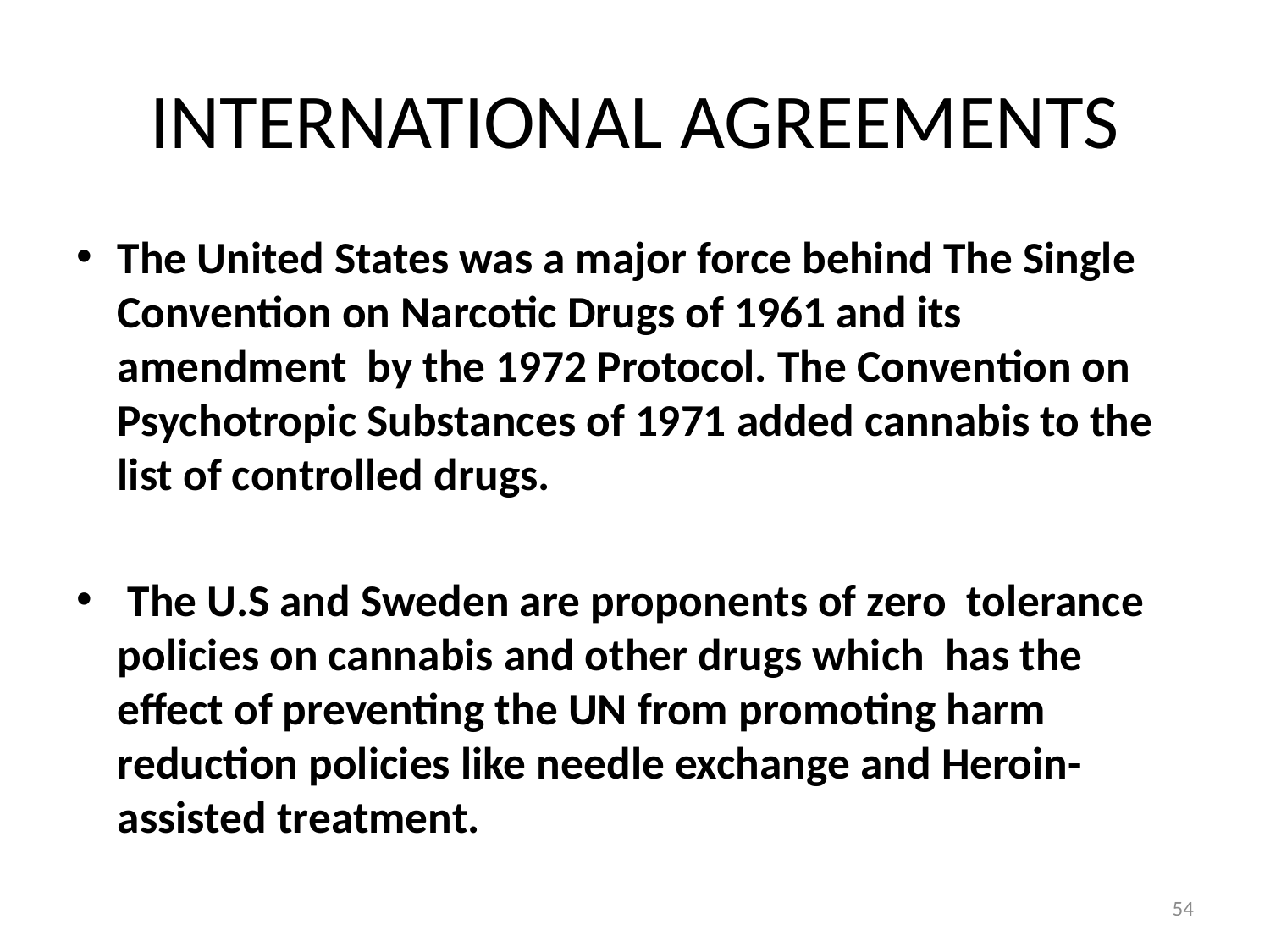

# INTERNATIONAL AGREEMENTS
The United States was a major force behind The Single Convention on Narcotic Drugs of 1961 and its amendment  by the 1972 Protocol. The Convention on Psychotropic Substances of 1971 added cannabis to the list of controlled drugs.

 The U.S and Sweden are proponents of zero  tolerance policies on cannabis and other drugs which  has the effect of preventing the UN from promoting harm reduction policies like needle exchange and Heroin-assisted treatment.
54